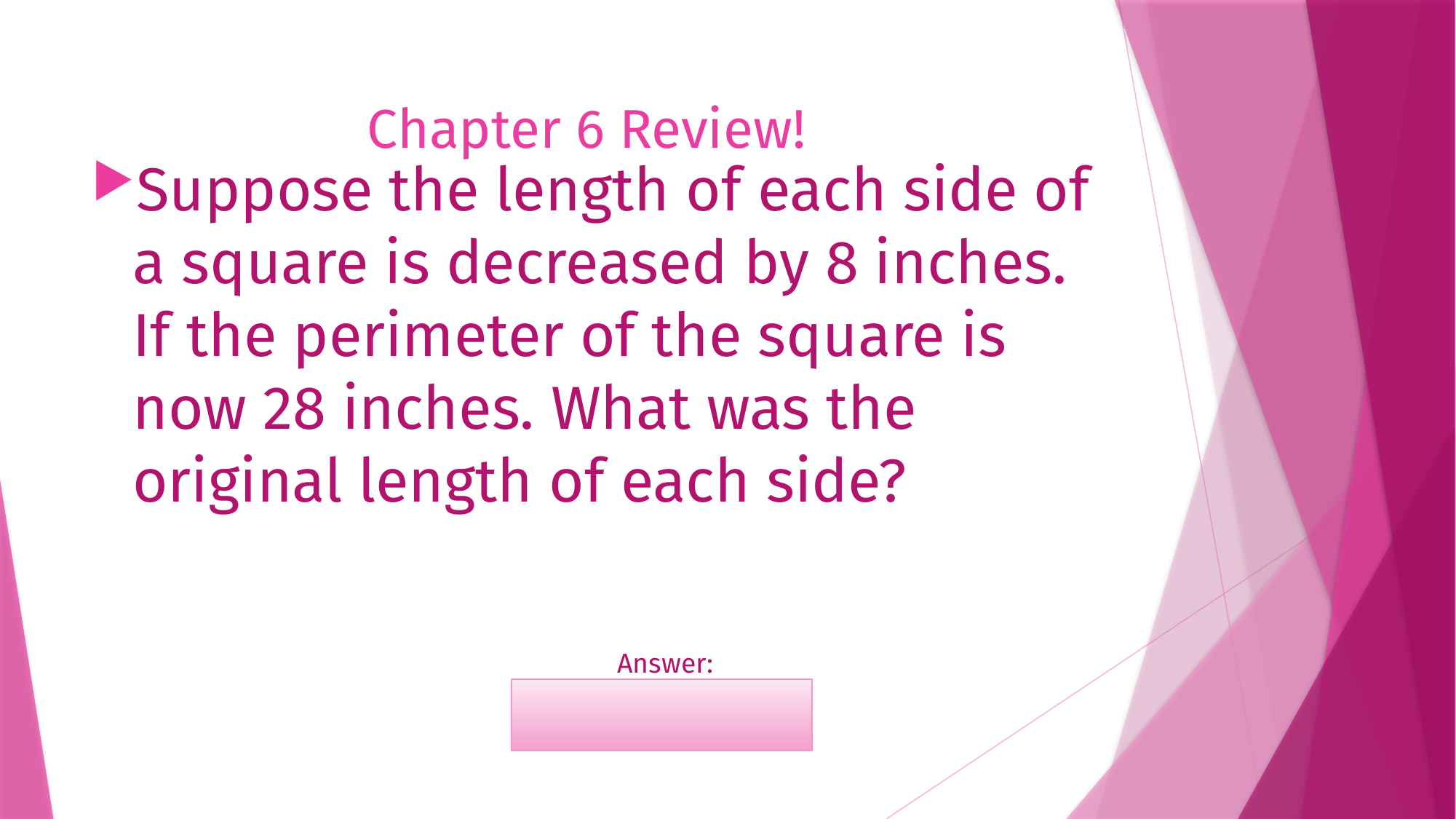

# Chapter 6 Review!
Suppose the length of each side of a square is decreased by 8 inches. If the perimeter of the square is now 28 inches. What was the original length of each side?
	Answer:
	x=15